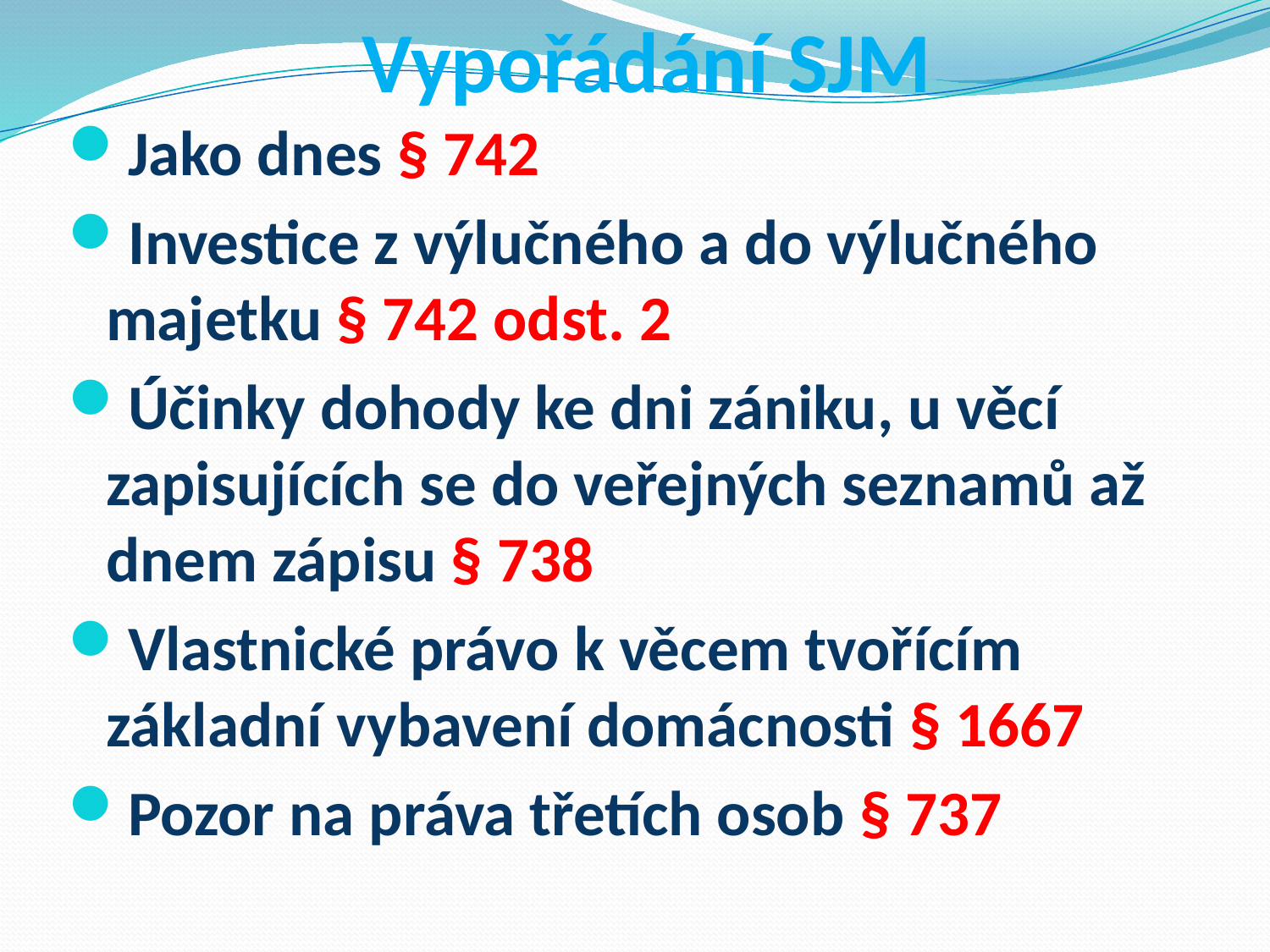

# Vypořádání SJM
Jako dnes § 742
Investice z výlučného a do výlučného majetku § 742 odst. 2
Účinky dohody ke dni zániku, u věcí zapisujících se do veřejných seznamů až dnem zápisu § 738
Vlastnické právo k věcem tvořícím základní vybavení domácnosti § 1667
Pozor na práva třetích osob § 737